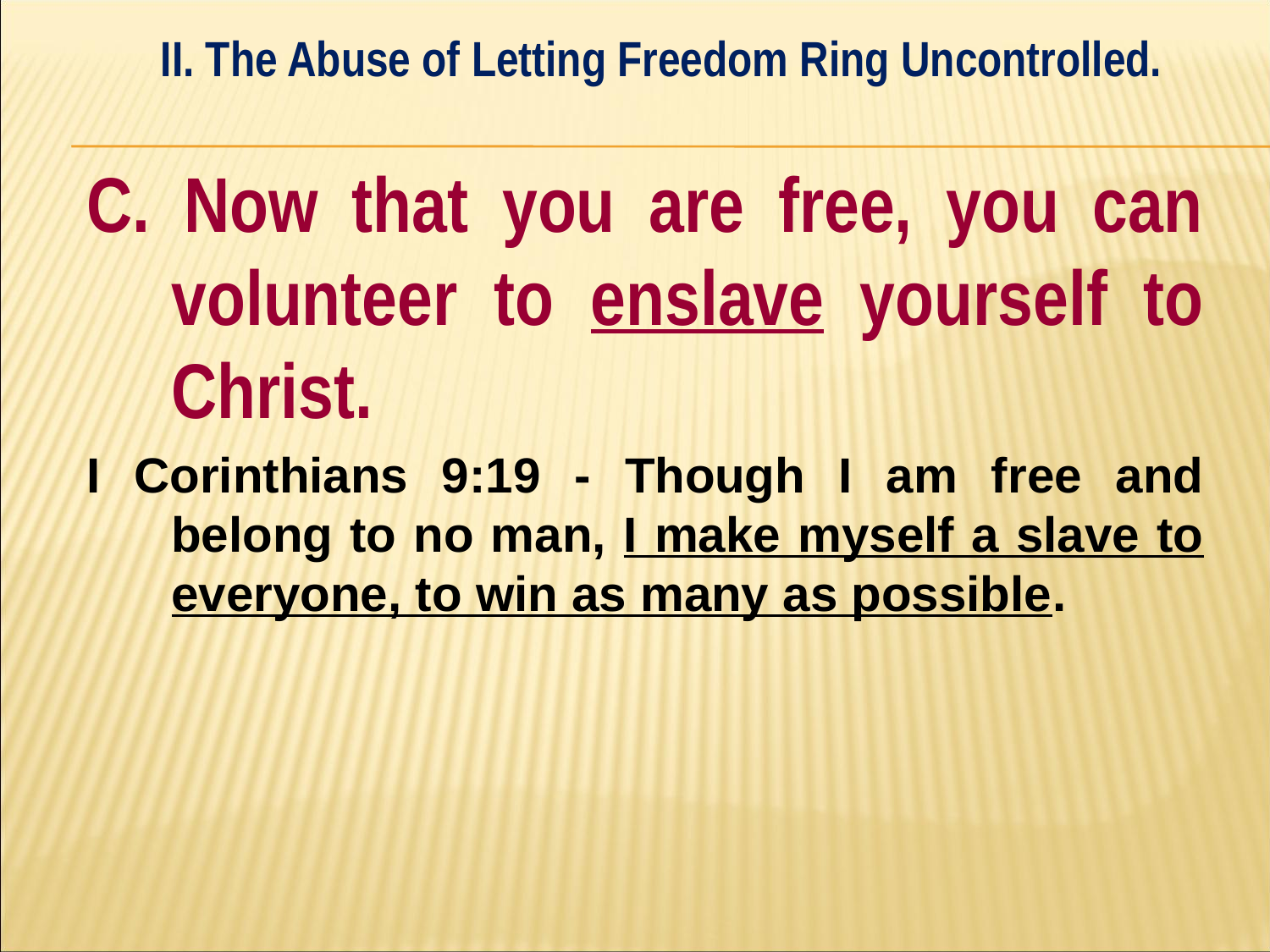

II. The Abuse of Letting Freedom Ring Uncontrolled.
#
C. Now that you are free, you can volunteer to enslave yourself to Christ.
I Corinthians 9:19 - Though I am free and belong to no man, I make myself a slave to everyone, to win as many as possible.